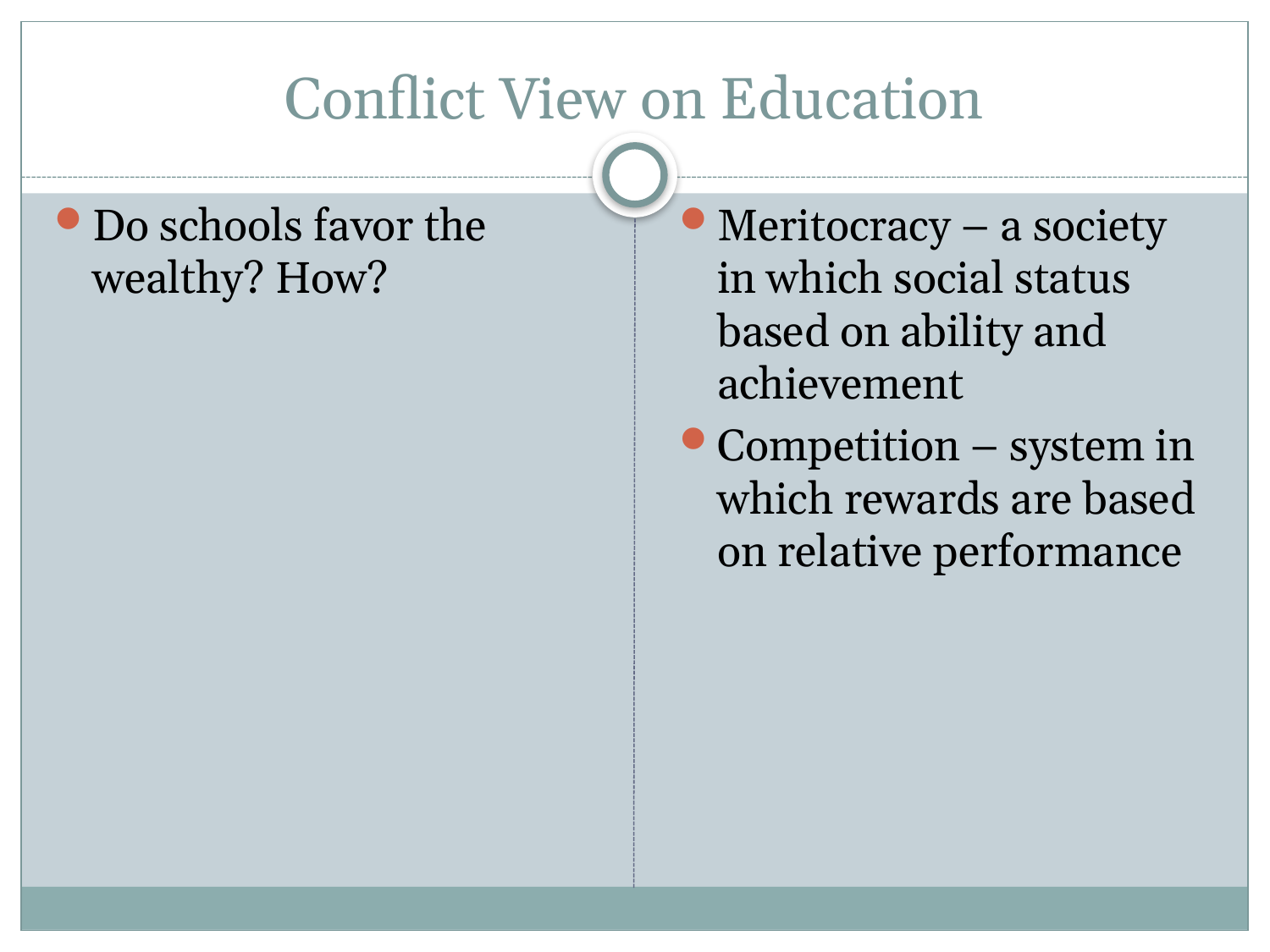

# Conflict View on Education
Do schools favor the wealthy? How?
Meritocracy – a society in which social status based on ability and achievement
Competition – system in which rewards are based on relative performance